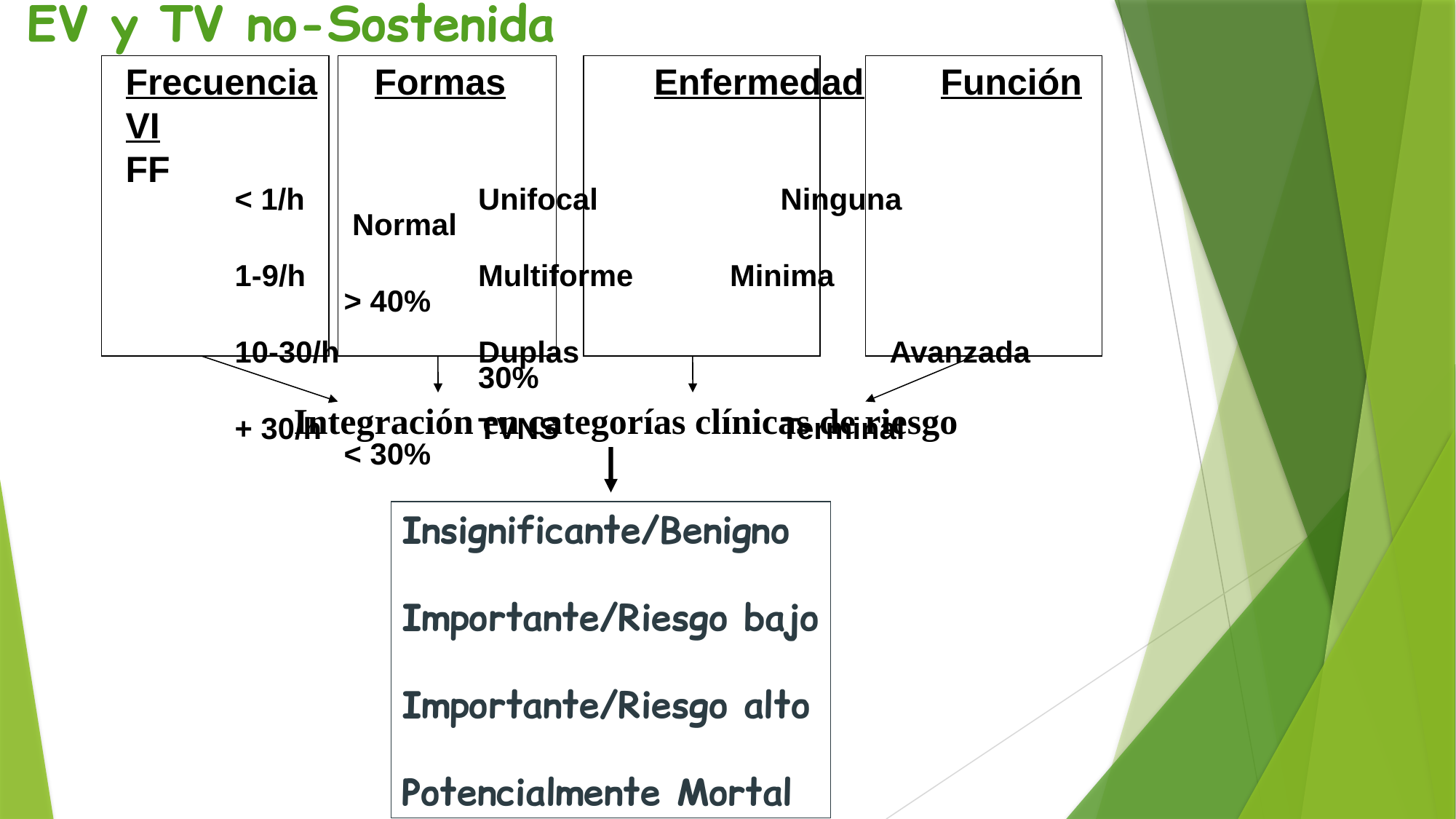

EV y TV no-Sostenida
Frecuencia	   Formas	         Enfermedad	     Función VI
FF
	< 1/h		   Unifocal	       	Ninguna			 Normal

	1-9/h		   Multiforme	       Minima		 		> 40%

	10-30/h	 	   Duplas	      		Avanzada	   	    	   30%

	+ 30/h		   TVNS		       	Terminal		 	< 30%

Integración en categorías clínicas de riesgo

Insignificante/Benigno

Importante/Riesgo bajo

Importante/Riesgo alto

Potencialmente Mortal